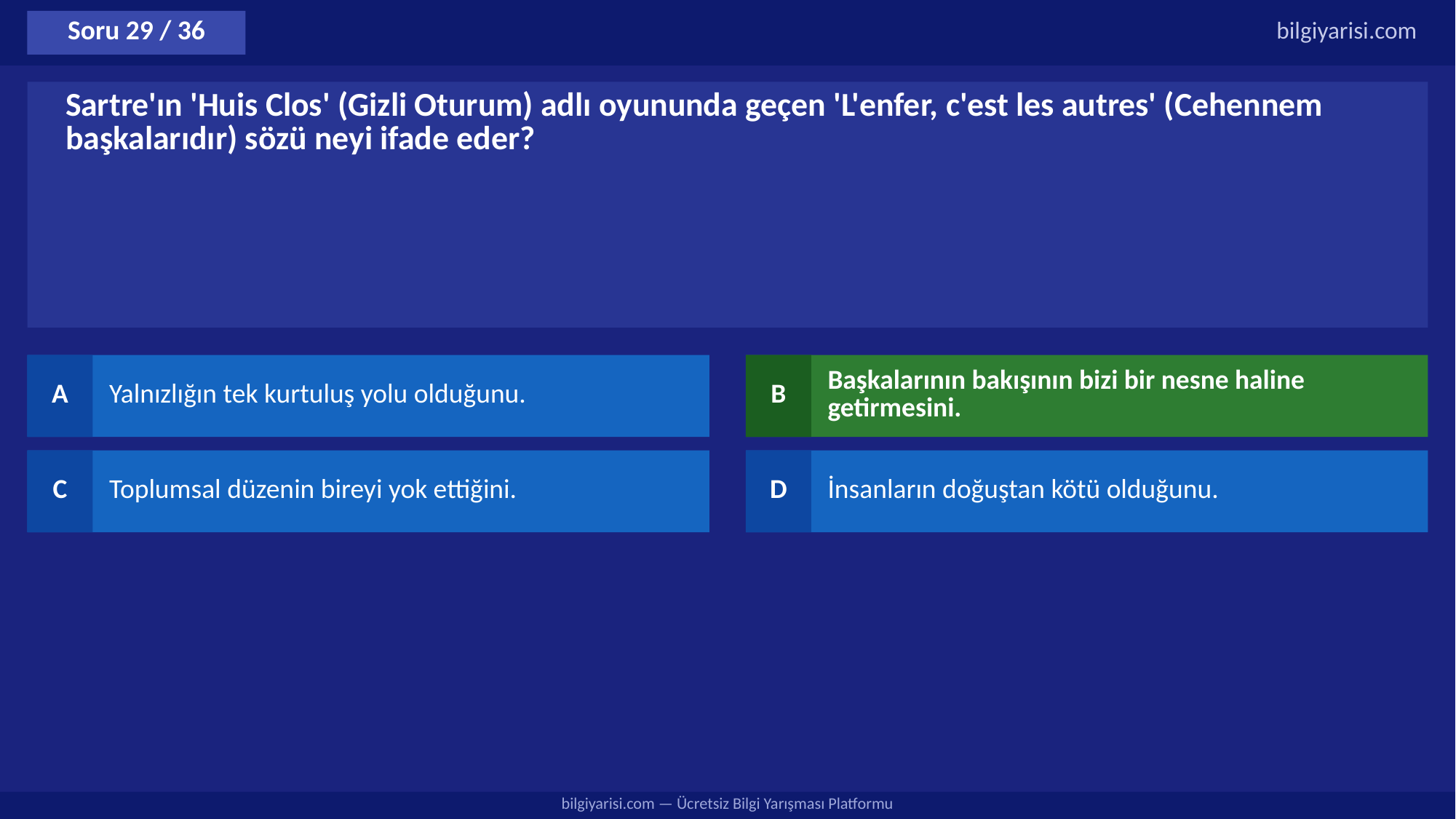

Soru 29 / 36
bilgiyarisi.com

Sartre'ın 'Huis Clos' (Gizli Oturum) adlı oyununda geçen 'L'enfer, c'est les autres' (Cehennem başkalarıdır) sözü neyi ifade eder?

A
Yalnızlığın tek kurtuluş yolu olduğunu.

B
Başkalarının bakışının bizi bir nesne haline getirmesini.

C
Toplumsal düzenin bireyi yok ettiğini.

D
İnsanların doğuştan kötü olduğunu.
bilgiyarisi.com — Ücretsiz Bilgi Yarışması Platformu